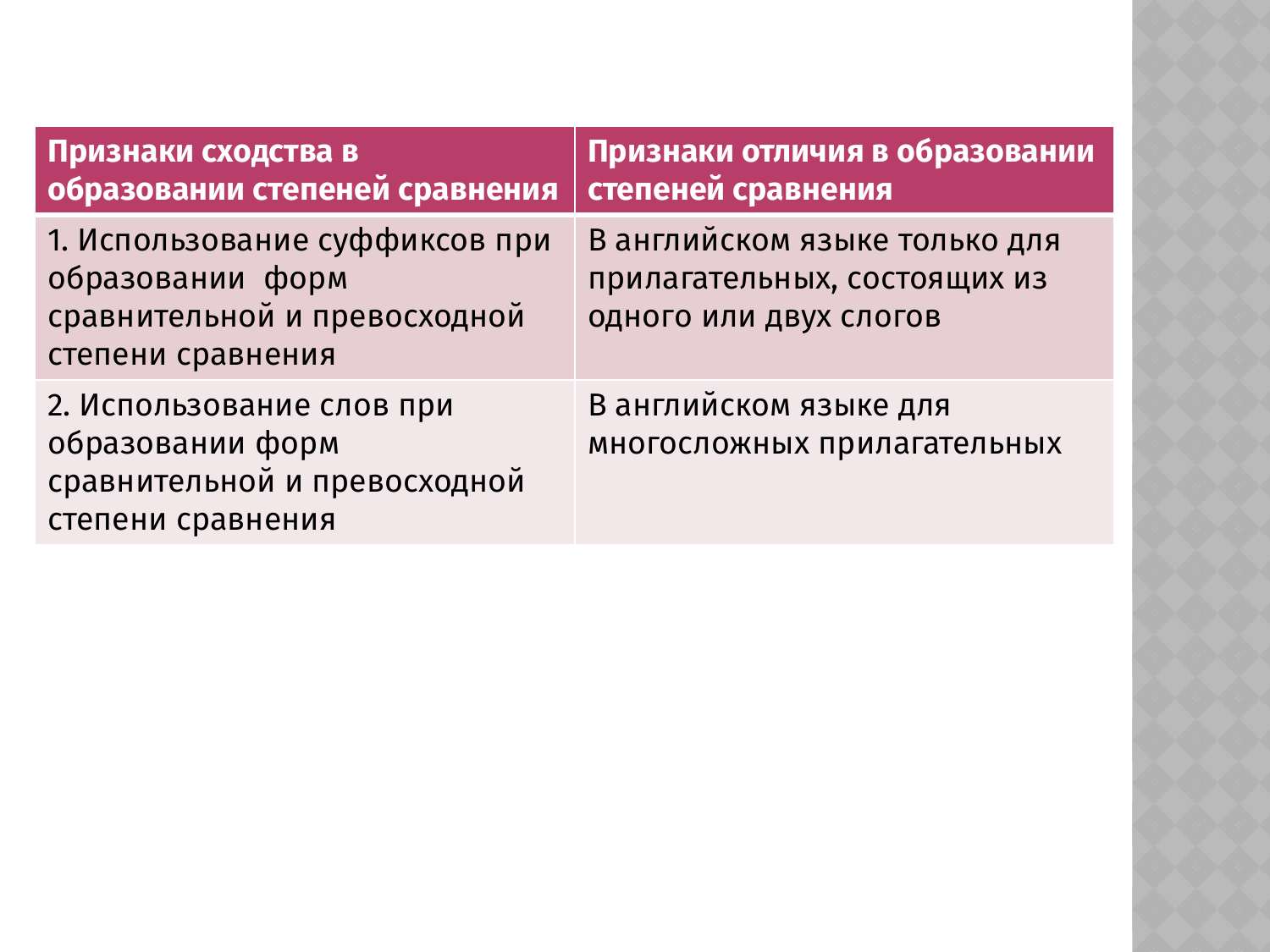

| Признаки сходства в образовании степеней сравнения | Признаки отличия в образовании степеней сравнения |
| --- | --- |
| 1. Использование суффиксов при образовании форм сравнительной и превосходной степени сравнения | В английском языке только для прилагательных, состоящих из одного или двух слогов |
| 2. Использование слов при образовании форм сравнительной и превосходной степени сравнения | В английском языке для многосложных прилагательных |